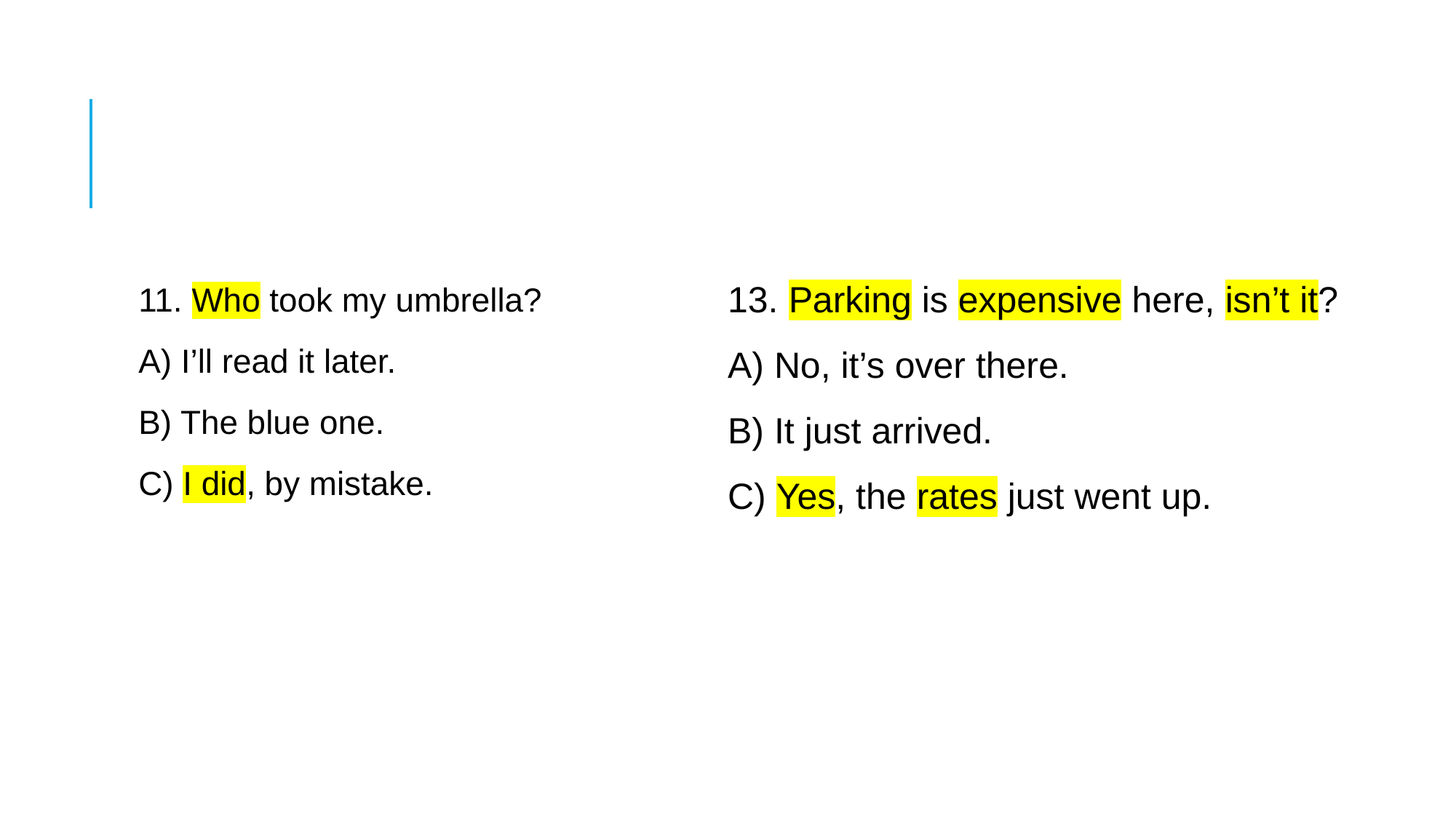

13. Parking is expensive here, isn’t it?
A) No, it’s over there.
B) It just arrived.
C) Yes, the rates just went up.
11. Who took my umbrella?
A) I’ll read it later.
B) The blue one.
C) I did, by mistake.